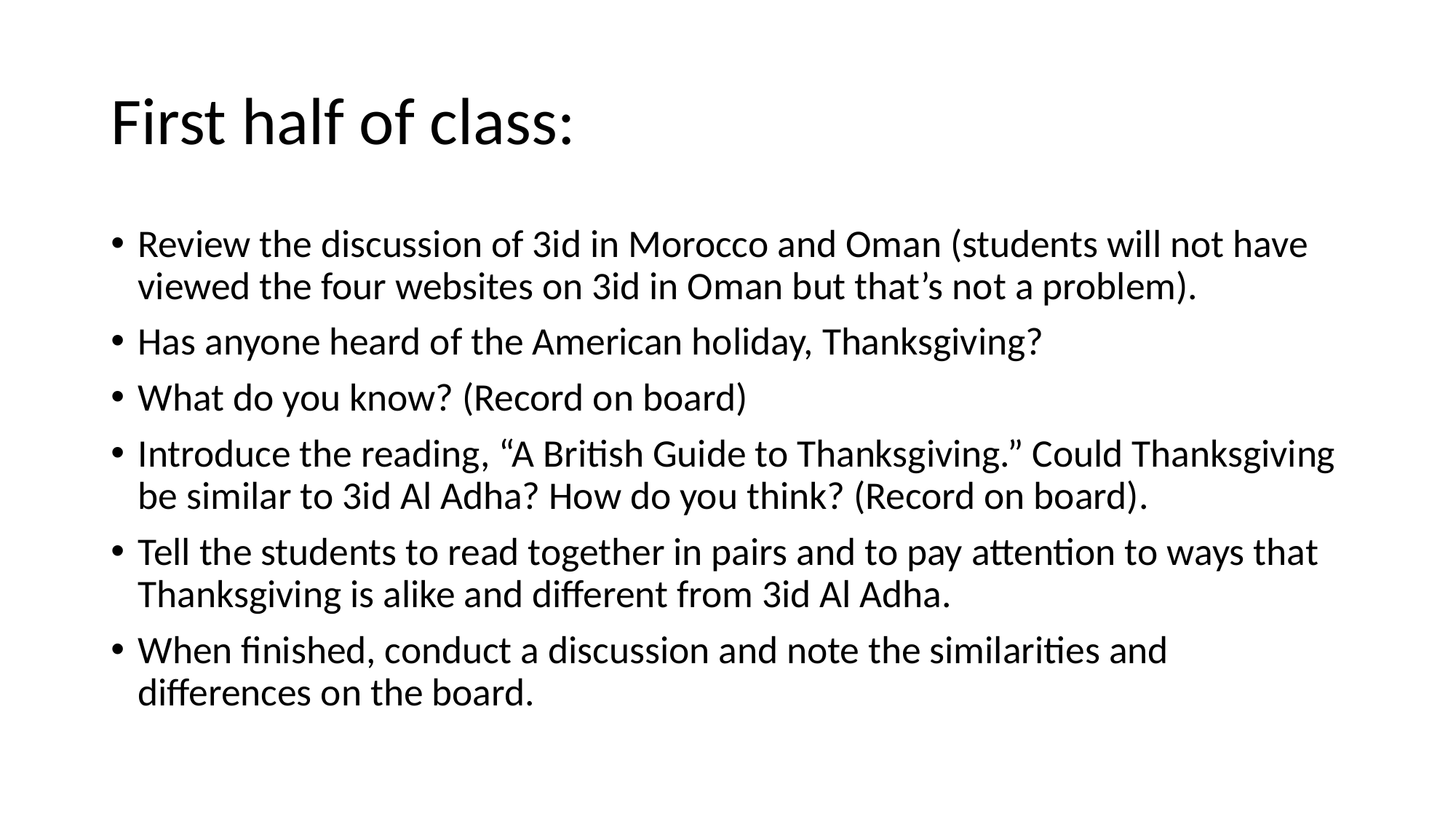

# First half of class:
Review the discussion of 3id in Morocco and Oman (students will not have viewed the four websites on 3id in Oman but that’s not a problem).
Has anyone heard of the American holiday, Thanksgiving?
What do you know? (Record on board)
Introduce the reading, “A British Guide to Thanksgiving.” Could Thanksgiving be similar to 3id Al Adha? How do you think? (Record on board).
Tell the students to read together in pairs and to pay attention to ways that Thanksgiving is alike and different from 3id Al Adha.
When finished, conduct a discussion and note the similarities and differences on the board.